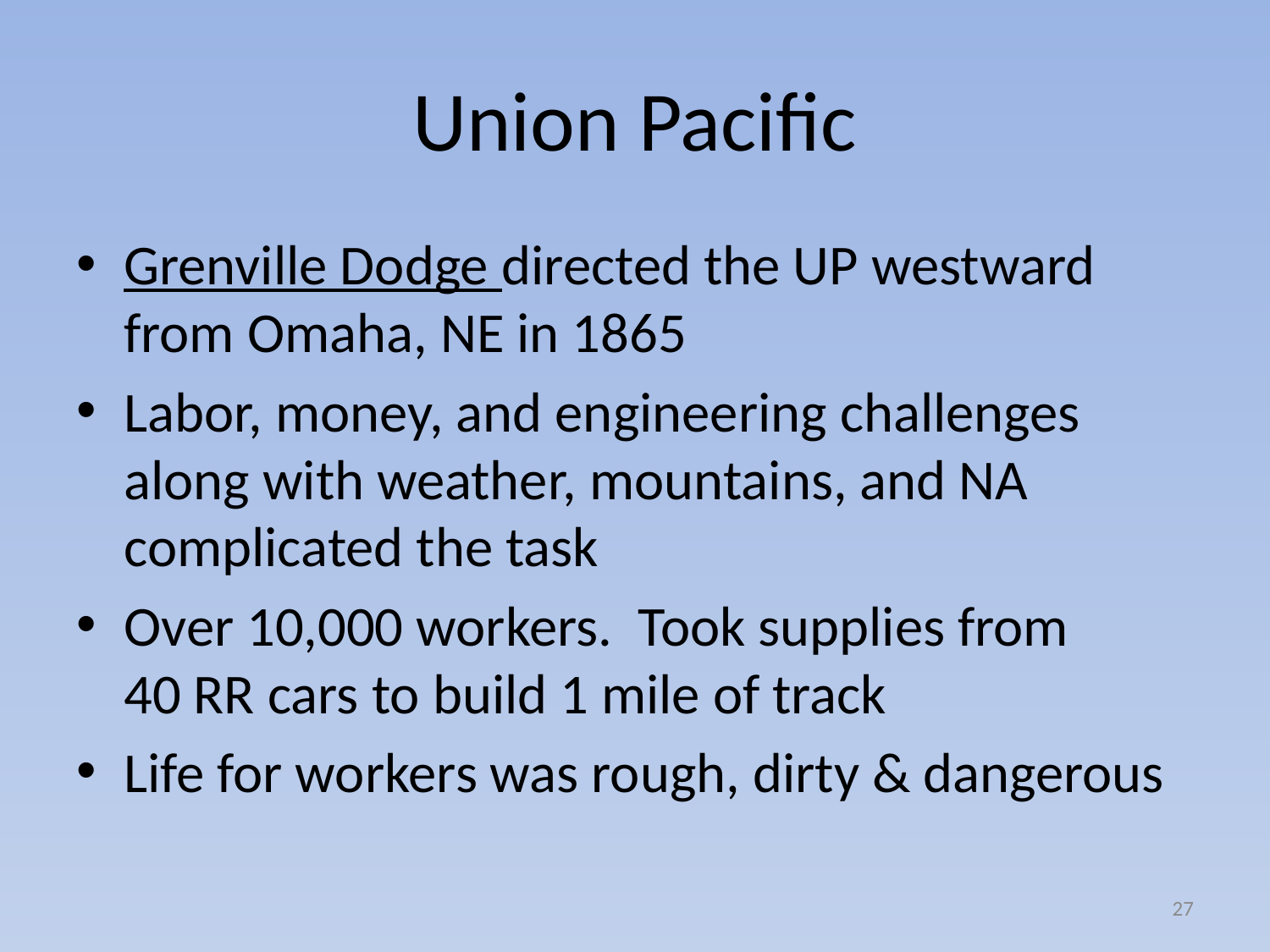

# Union Pacific
Grenville Dodge directed the UP westward from Omaha, NE in 1865
Labor, money, and engineering challenges along with weather, mountains, and NA complicated the task
Over 10,000 workers.  Took supplies from      40 RR cars to build 1 mile of track
Life for workers was rough, dirty & dangerous
27